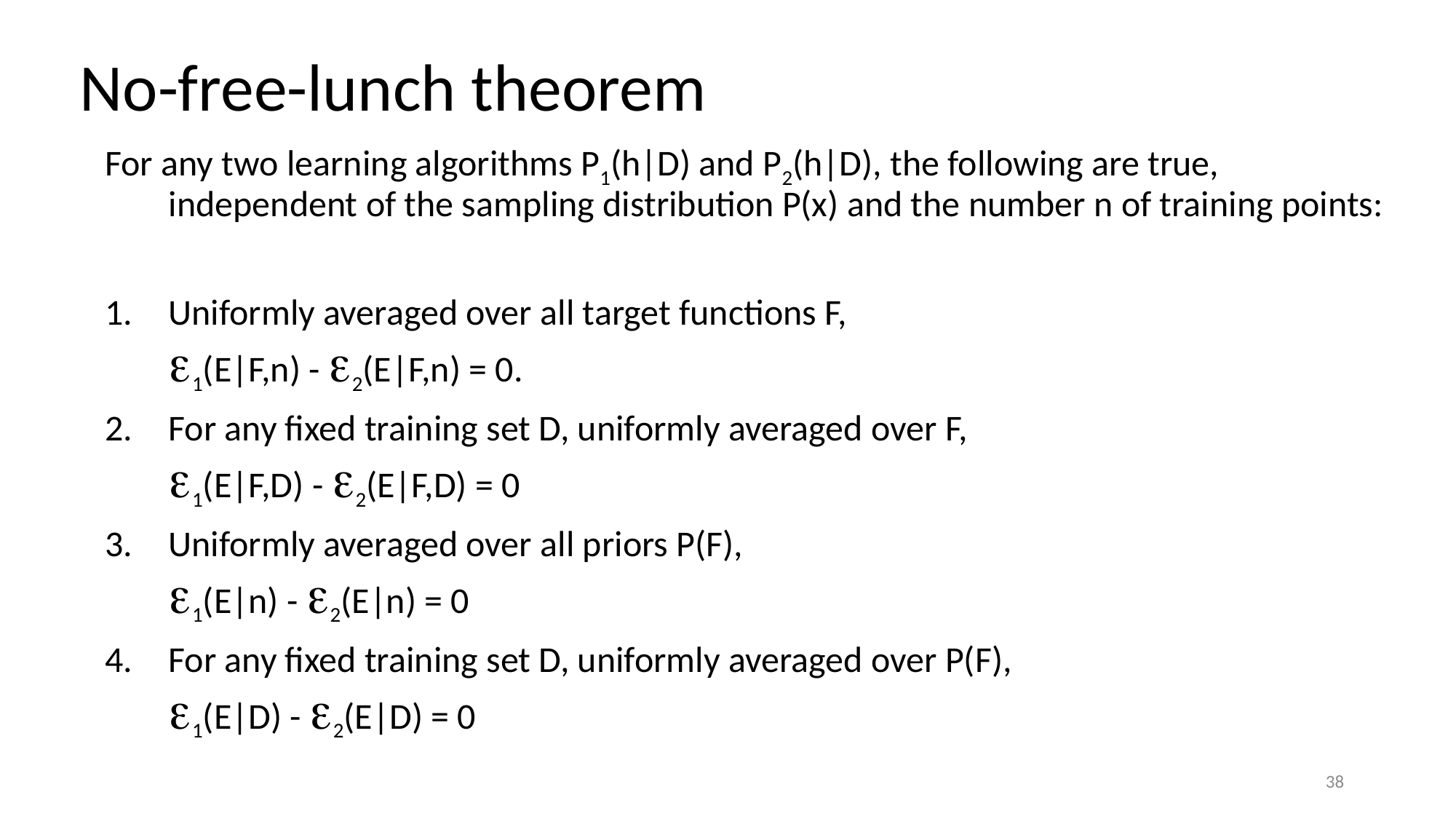

# No-free-lunch theorem
For any two learning algorithms P1(h|D) and P2(h|D), the following are true, independent of the sampling distribution P(x) and the number n of training points:

Uniformly averaged over all target functions F,
ε1(E|F,n) - ε2(E|F,n) = 0.
For any fixed training set D, uniformly averaged over F,
ε1(E|F,D) - ε2(E|F,D) = 0
Uniformly averaged over all priors P(F),
ε1(E|n) - ε2(E|n) = 0
For any fixed training set D, uniformly averaged over P(F),
ε1(E|D) - ε2(E|D) = 0
38